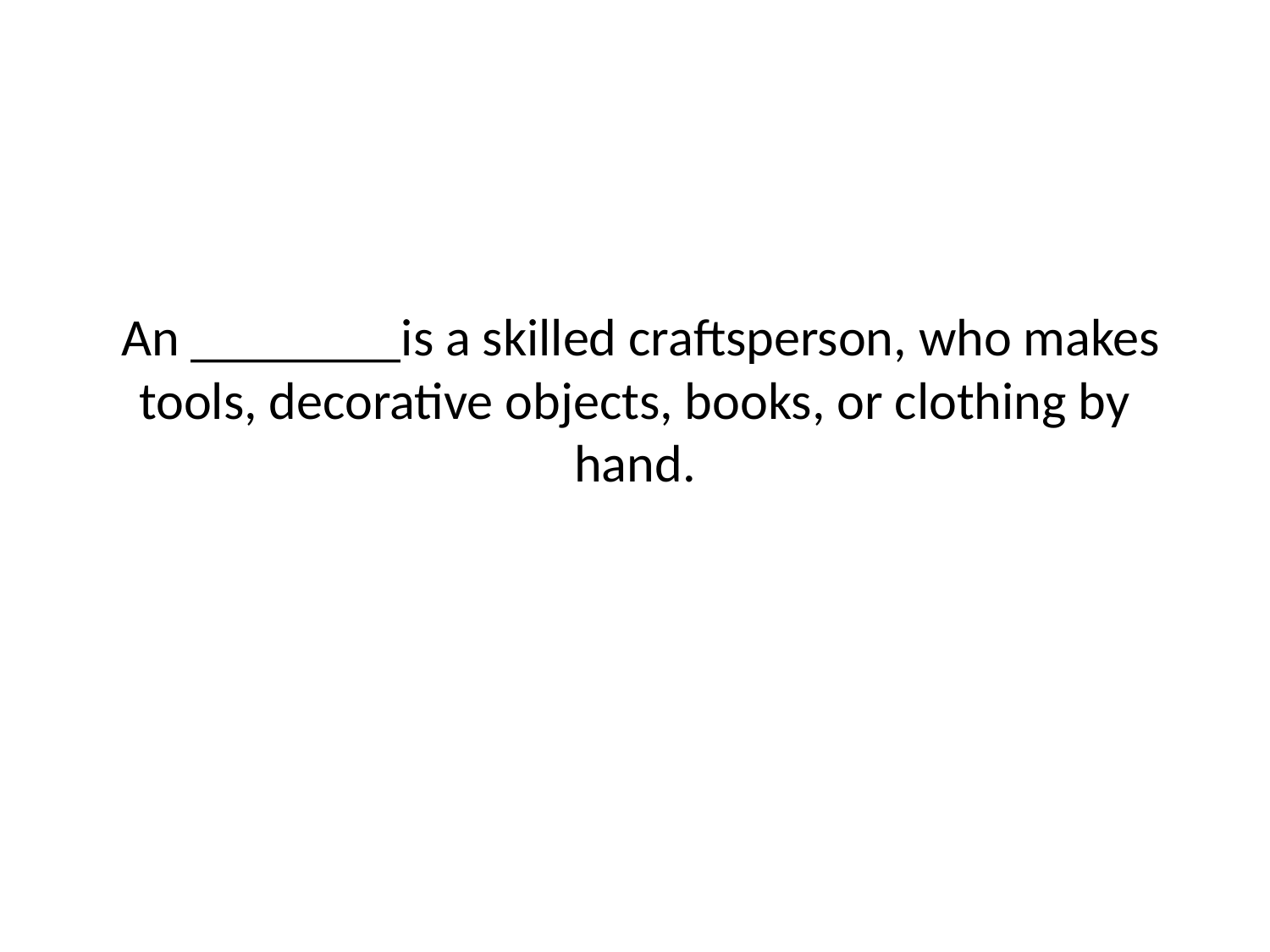

# An ________is a skilled craftsperson, who makes tools, decorative objects, books, or clothing by hand.